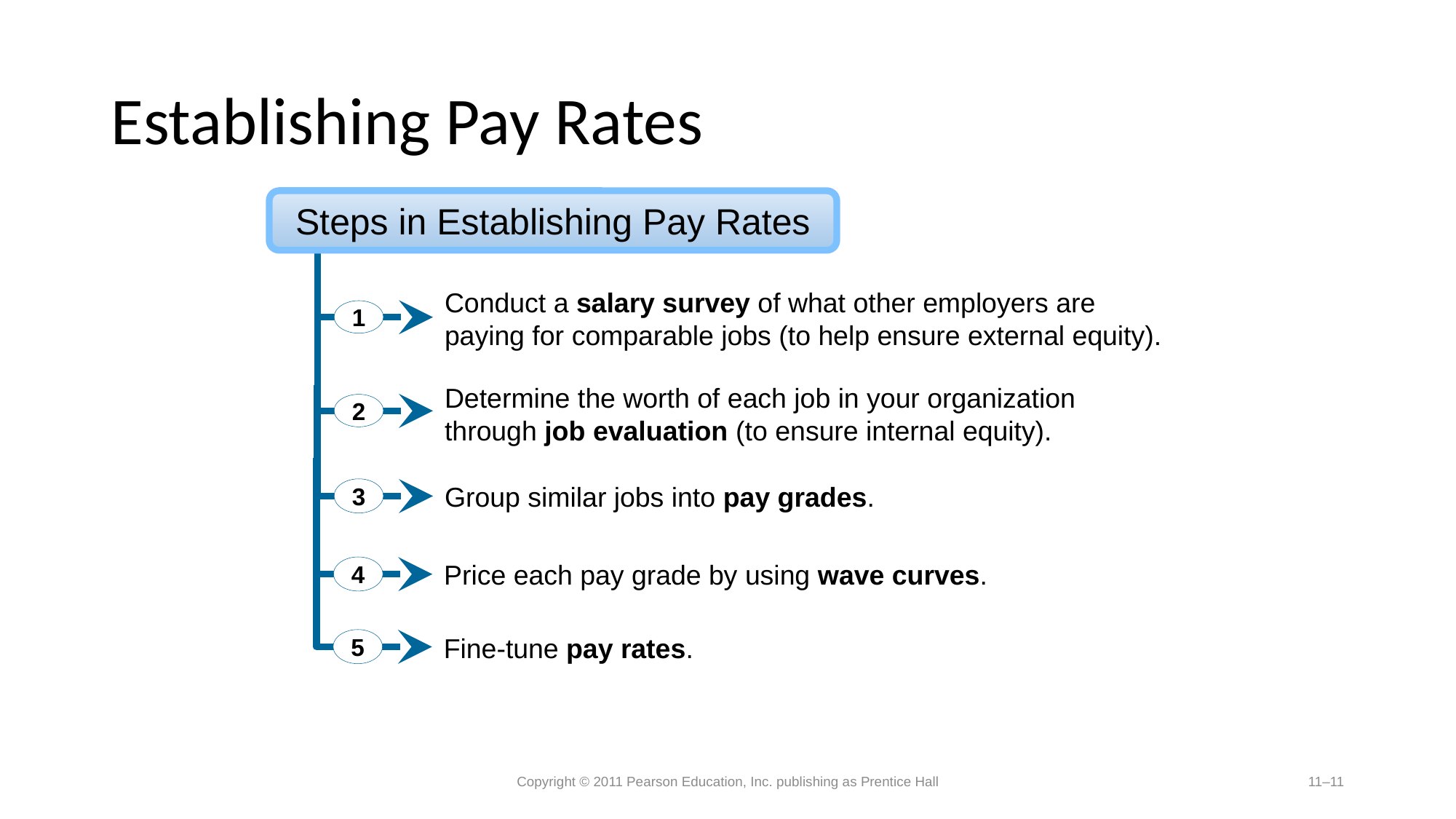

# Establishing Pay Rates
Steps in Establishing Pay Rates

1
Conduct a salary survey of what other employers are paying for comparable jobs (to help ensure external equity).

2

3

4
Determine the worth of each job in your organization through job evaluation (to ensure internal equity).

5
Group similar jobs into pay grades.
Price each pay grade by using wave curves.
Fine-tune pay rates.
Copyright © 2011 Pearson Education, Inc. publishing as Prentice Hall
11–11